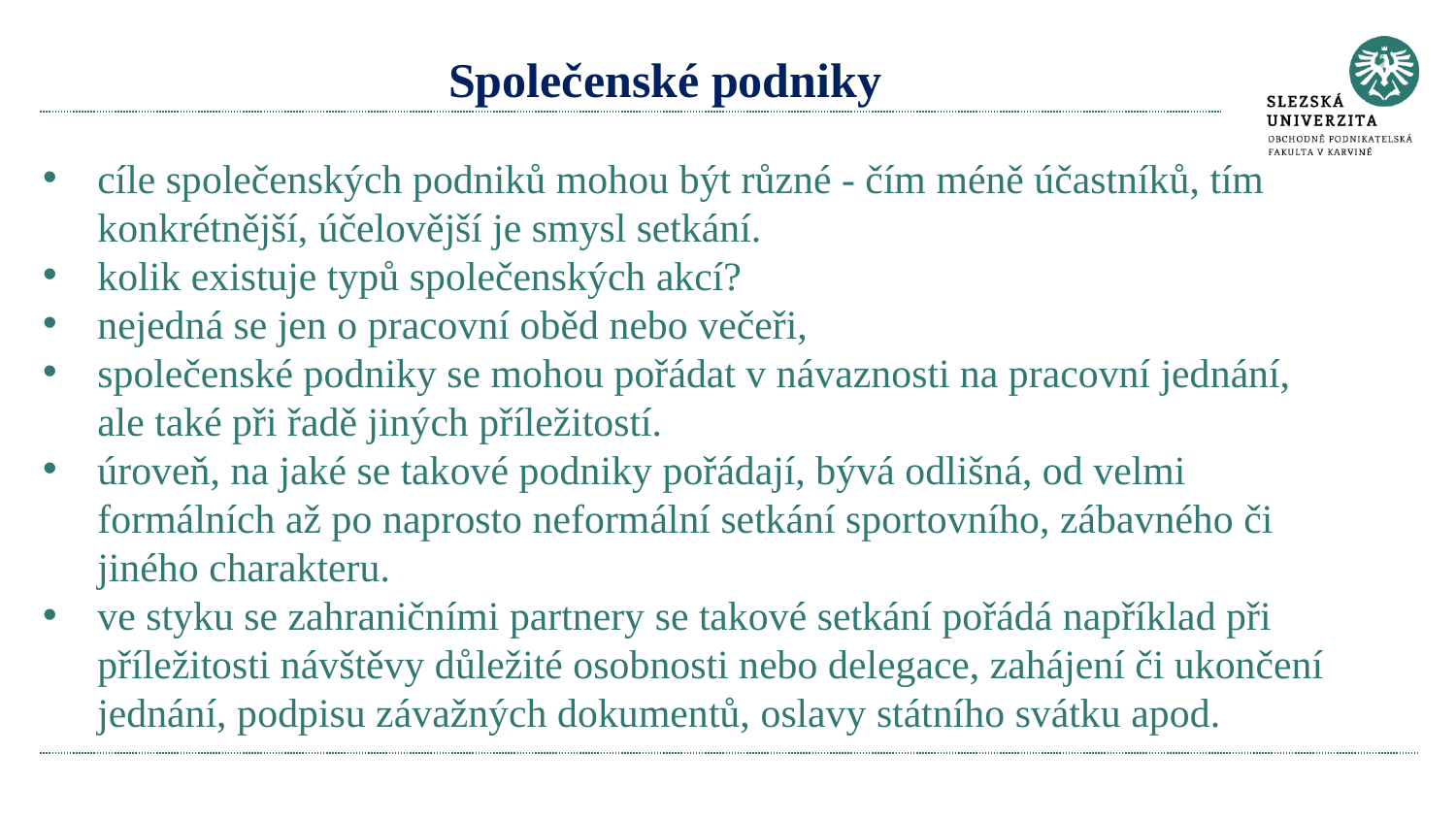

# Společenské podniky
cíle společenských podniků mohou být různé - čím méně účastníků, tím konkrétnější, účelovější je smysl setkání.
kolik existuje typů společenských akcí?
nejedná se jen o pracovní oběd nebo večeři,
společenské podniky se mohou pořádat v návaznosti na pracovní jednání, ale také při řadě jiných příležitostí.
úroveň, na jaké se takové podniky pořádají, bývá odlišná, od velmi formálních až po naprosto neformální setkání sportovního, zábavného či jiného charakteru.
ve styku se zahraničními partnery se takové setkání pořádá například při příležitosti návštěvy důležité osobnosti nebo delegace, zahájení či ukončení jednání, podpisu závažných dokumentů, oslavy státního svátku apod.